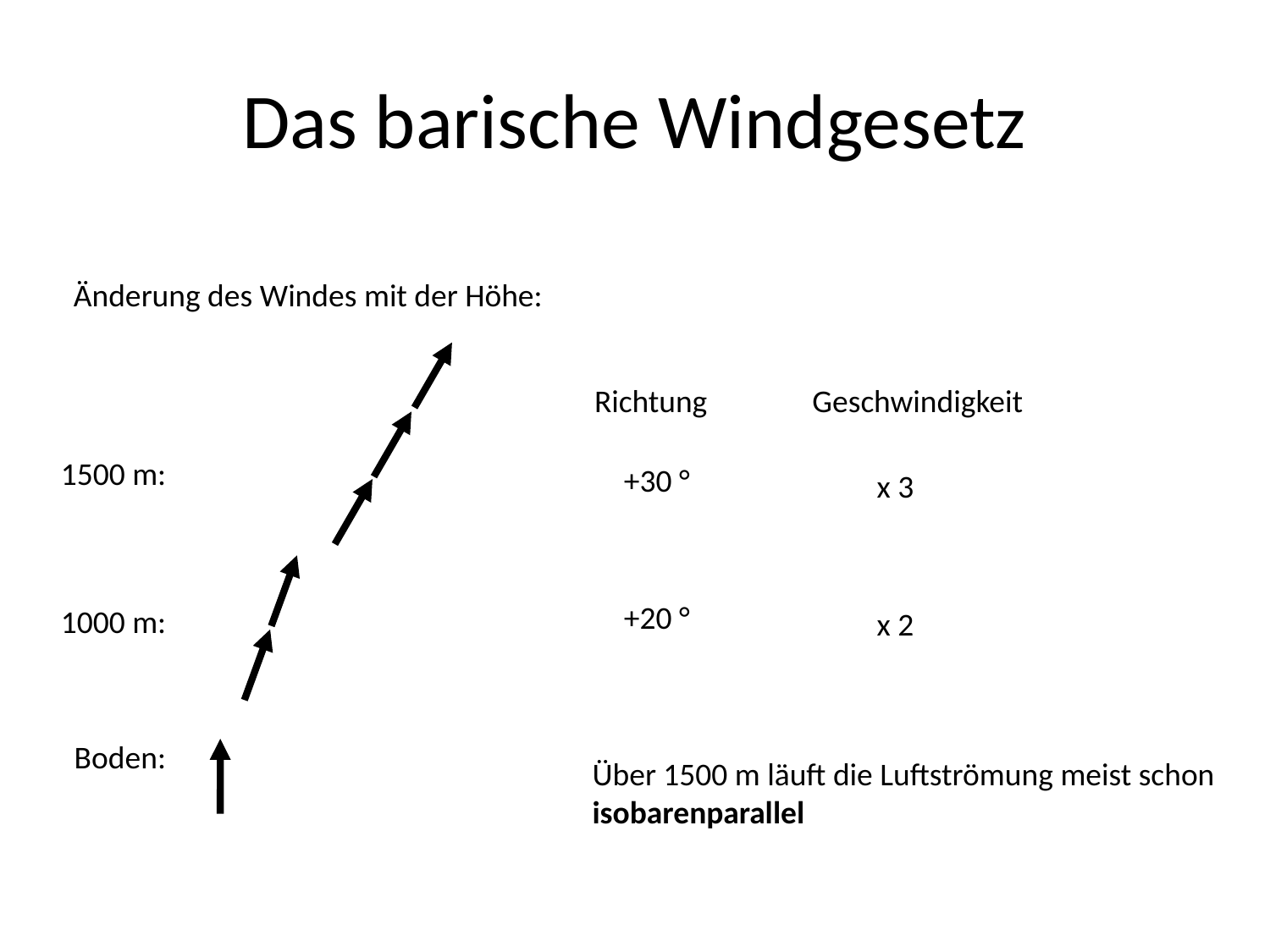

# Das barische Windgesetz
Änderung des Windes mit der Höhe:

Richtung
Geschwindigkeit

1500 m:
+30 °
x 3

+20 °
1000 m:
x 2

Boden:

Über 1500 m läuft die Luftströmung meist schon isobarenparallel